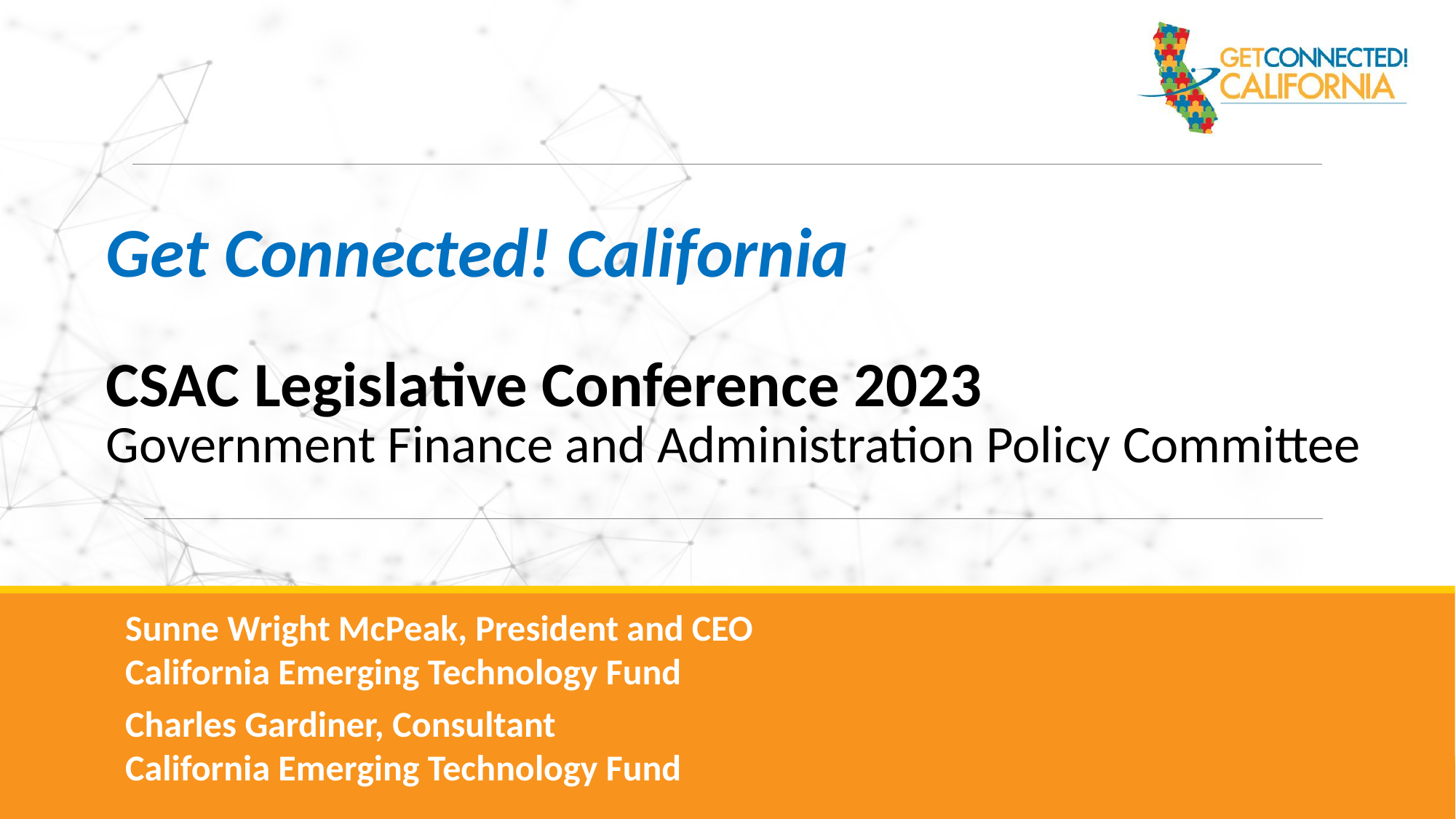

# Get Connected! California CSAC Legislative Conference 2023 Government Finance and Administration Policy Committee

Sunne Wright McPeak, President and CEO
California Emerging Technology Fund
Charles Gardiner, Consultant
California Emerging Technology Fund